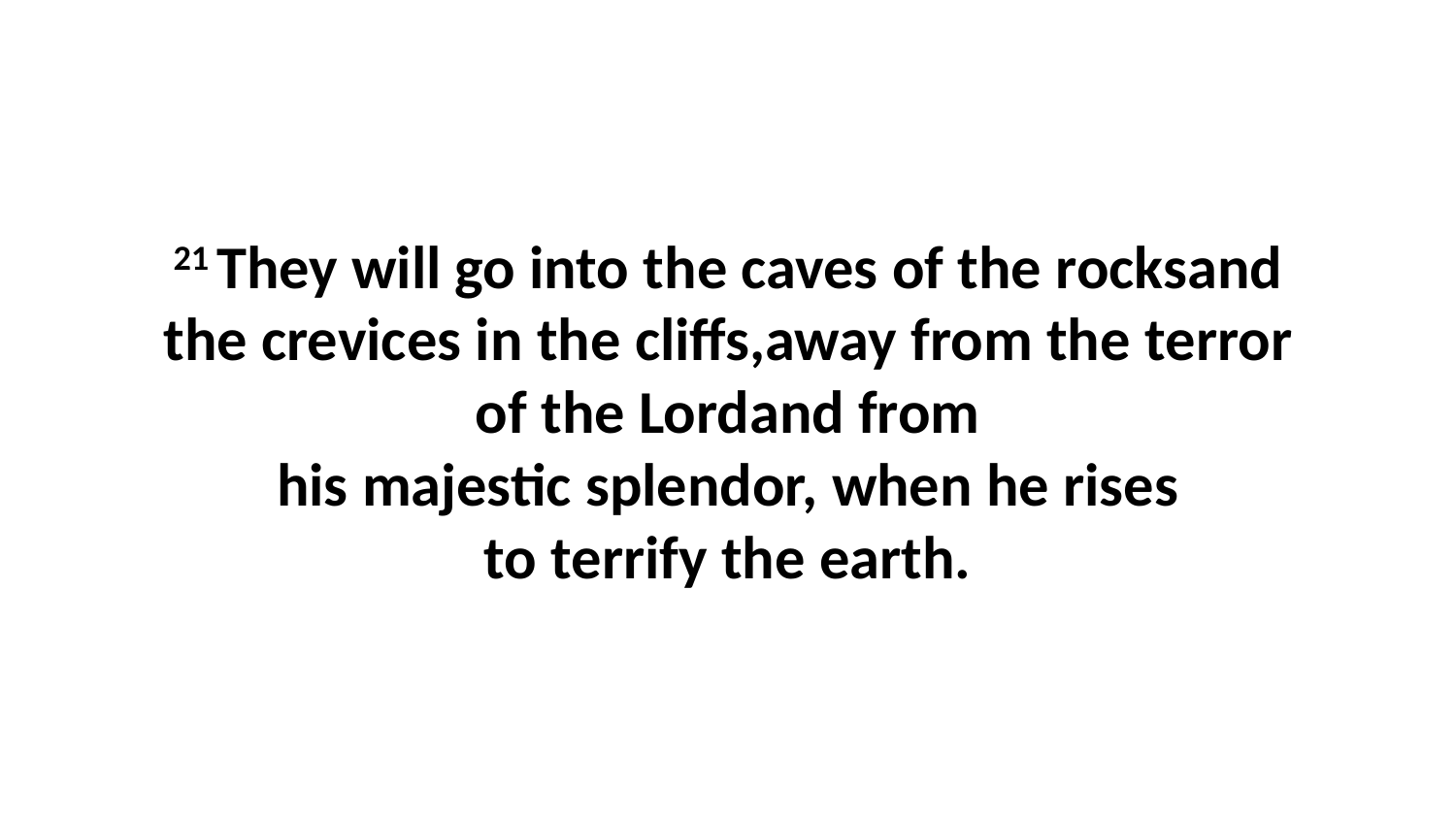

21 They will go into the caves of the rocksand the crevices in the cliffs,away from the terror of the Lordand from his majestic splendor, when he rises to terrify the earth.